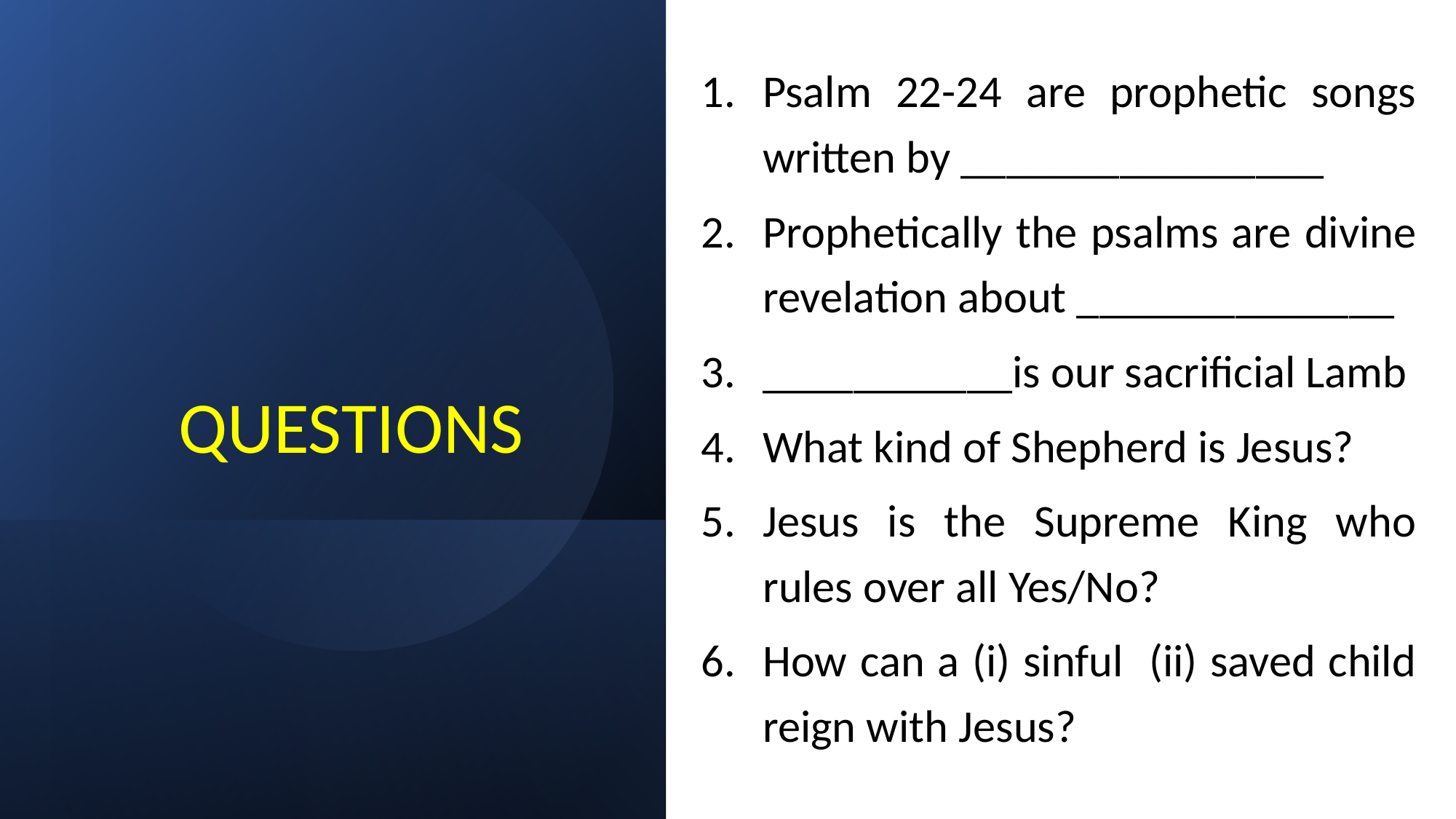

Psalm 22-24 are prophetic songs written by ________________
Prophetically the psalms are divine revelation about ______________
___________is our sacrificial Lamb
What kind of Shepherd is Jesus?
Jesus is the Supreme King who rules over all Yes/No?
How can a (i) sinful  (ii) saved child reign with Jesus?

# QUESTIONS